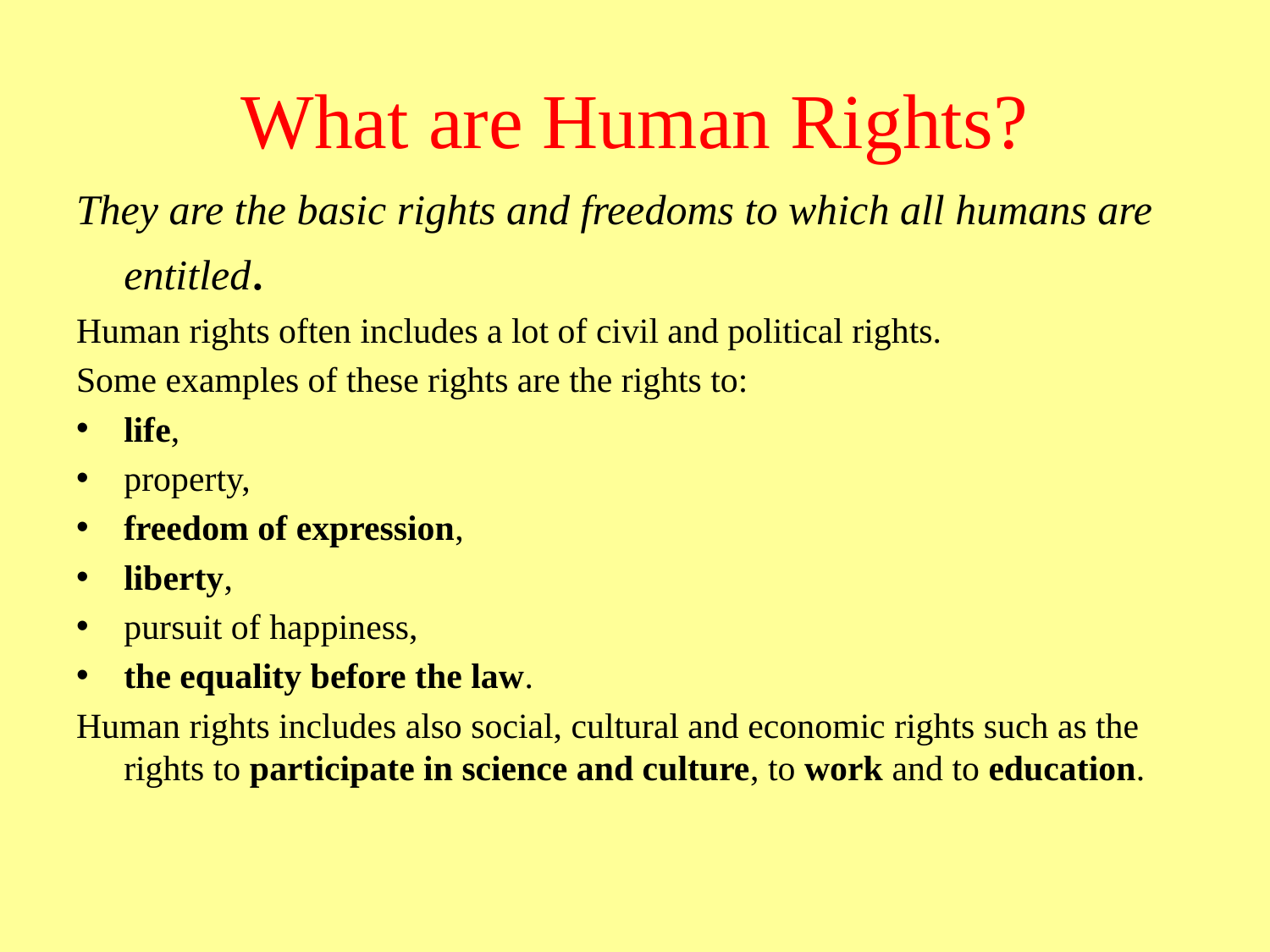

# What are Human Rights?
They are the basic rights and freedoms to which all humans are entitled.
Human rights often includes a lot of civil and political rights.
Some examples of these rights are the rights to:
life,
property,
freedom of expression,
liberty,
pursuit of happiness,
the equality before the law.
Human rights includes also social, cultural and economic rights such as the rights to participate in science and culture, to work and to education.